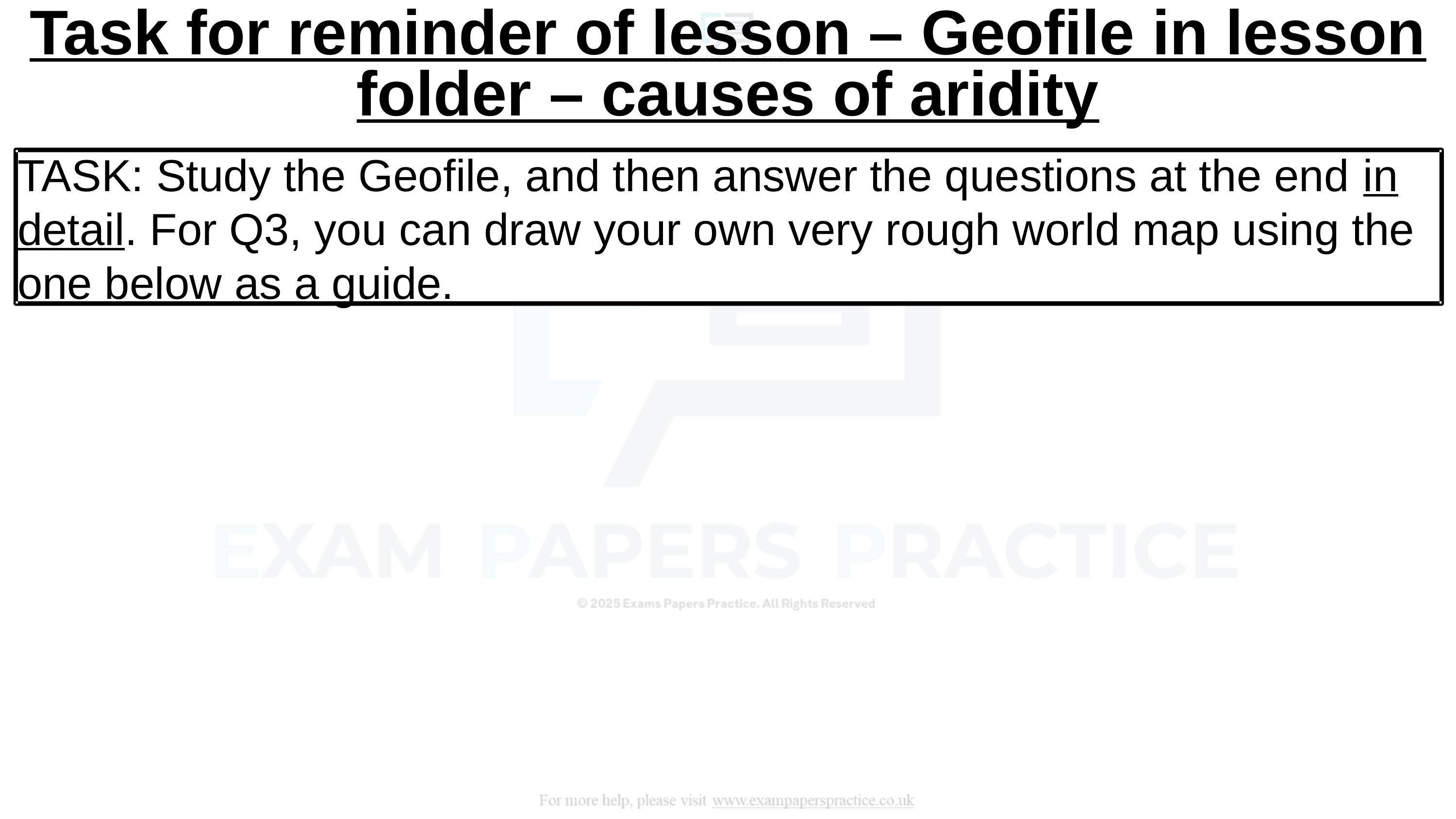

Task for reminder of lesson – Geofile in lesson folder – causes of aridity

TASK: Study the Geofile, and then answer the questions at the end in detail. For Q3, you can draw your own very rough world map using the one below as a guide.